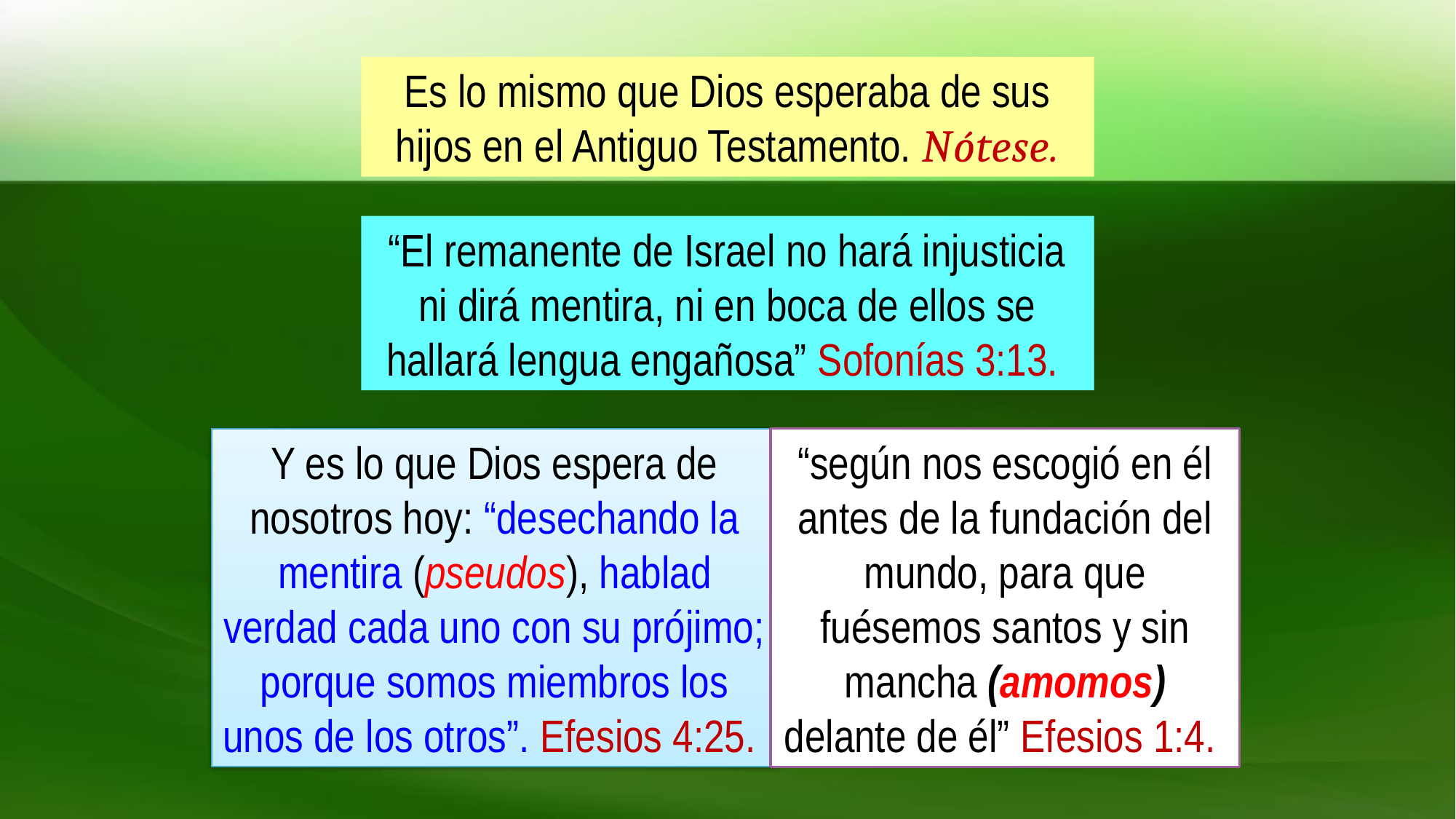

Es lo mismo que Dios esperaba de sus hijos en el Antiguo Testamento. Nótese.
“El remanente de Israel no hará injusticia ni dirá mentira, ni en boca de ellos se hallará lengua engañosa” Sofonías 3:13.
Y es lo que Dios espera de nosotros hoy: “desechando la mentira (pseudos), hablad verdad cada uno con su prójimo; porque somos miembros los unos de los otros”. Efesios 4:25.
“según nos escogió en él antes de la fundación del mundo, para que fuésemos santos y sin mancha (amomos) delante de él” Efesios 1:4.